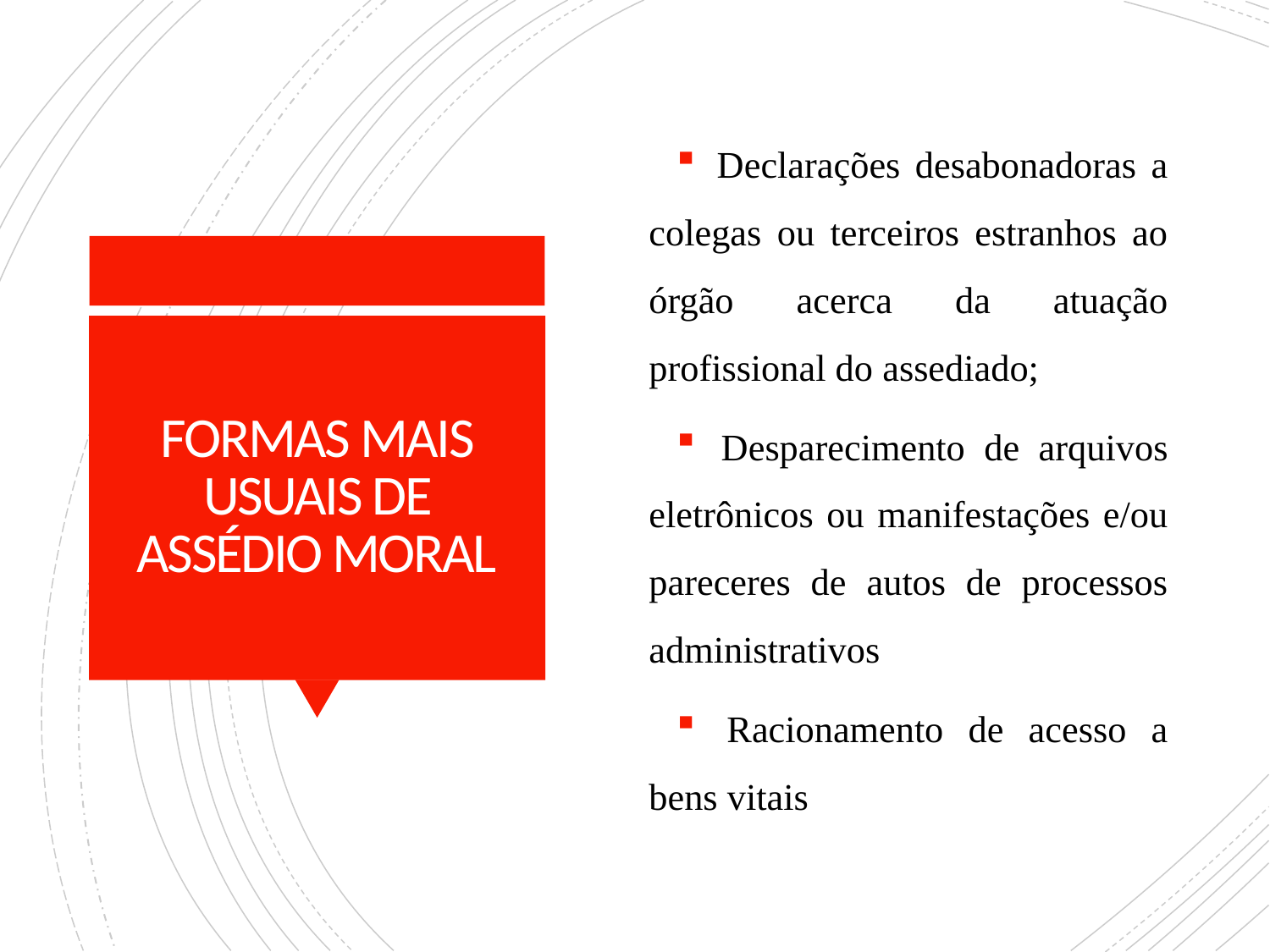

Declarações desabonadoras a colegas ou terceiros estranhos ao órgão acerca da atuação profissional do assediado;
 Desparecimento de arquivos eletrônicos ou manifestações e/ou pareceres de autos de processos administrativos
 Racionamento de acesso a bens vitais

# FORMAS MAIS USUAIS DE ASSÉDIO MORAL